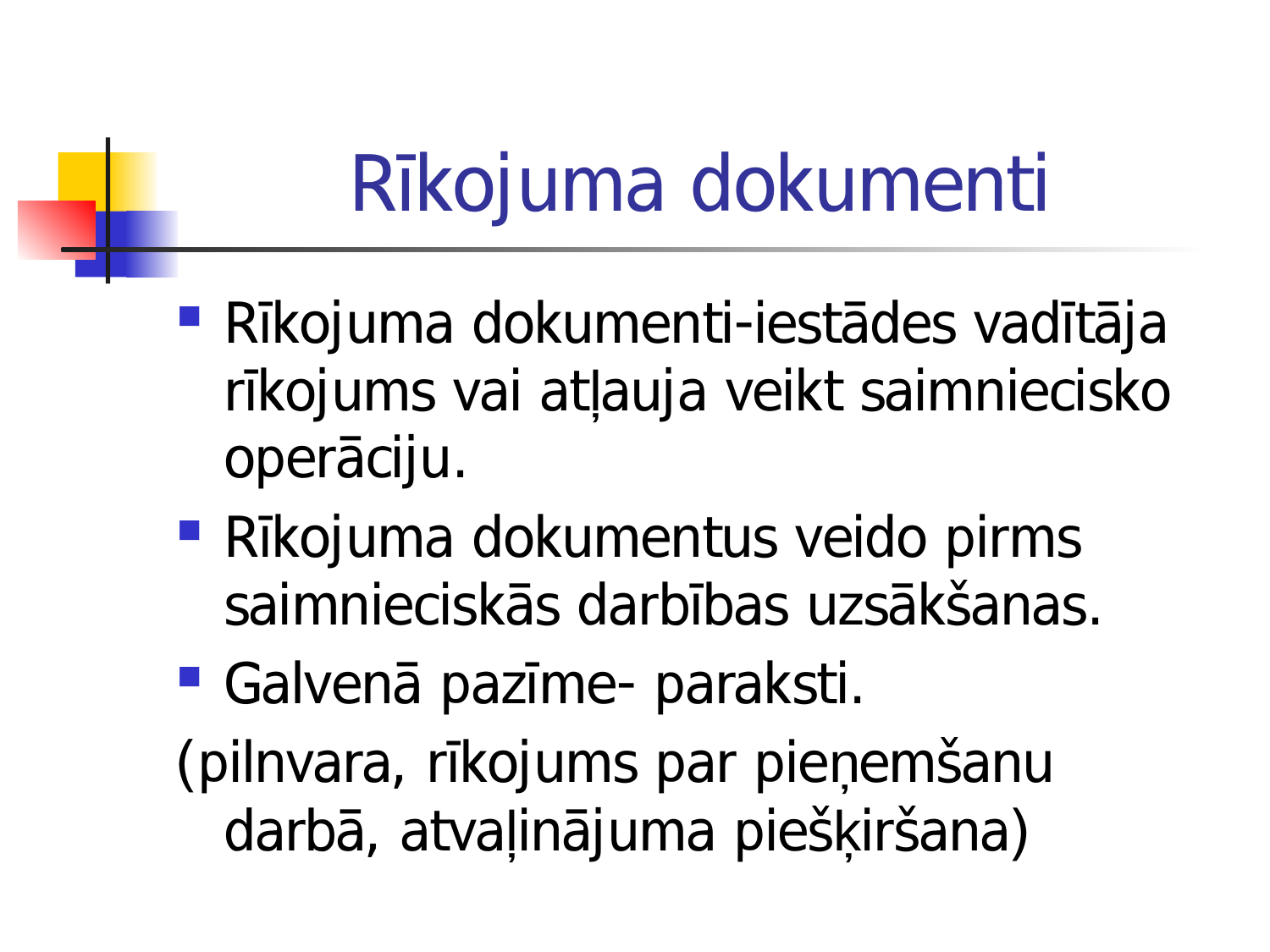

# Rīkojuma dokumenti
Rīkojuma dokumenti-iestādes vadītāja rīkojums vai atļauja veikt saimniecisko operāciju.
Rīkojuma dokumentus veido pirms saimnieciskās darbības uzsākšanas.
Galvenā pazīme- paraksti.
(pilnvara, rīkojums par pieņemšanu darbā, atvaļinājuma piešķiršana)